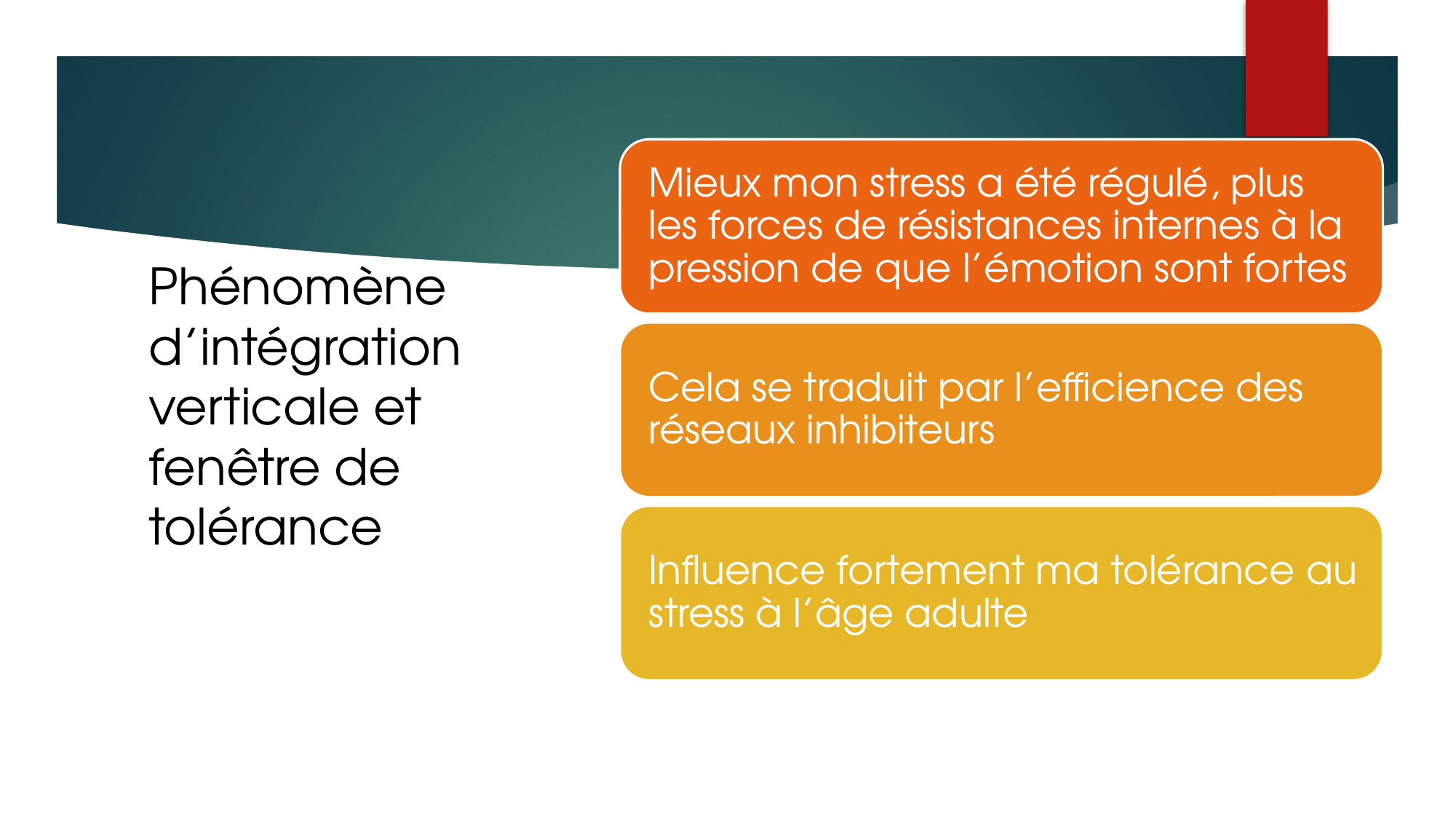

Mieux mon stress a été régulé, plus les forces de résistances internes à la pression de que l’émotion sont fortes
Cela se traduit par l’efficience des réseaux inhibiteurs
Influence fortement ma tolérance au stress à l’âge adulte
# Phénomène d’intégration verticale et fenêtre de tolérance